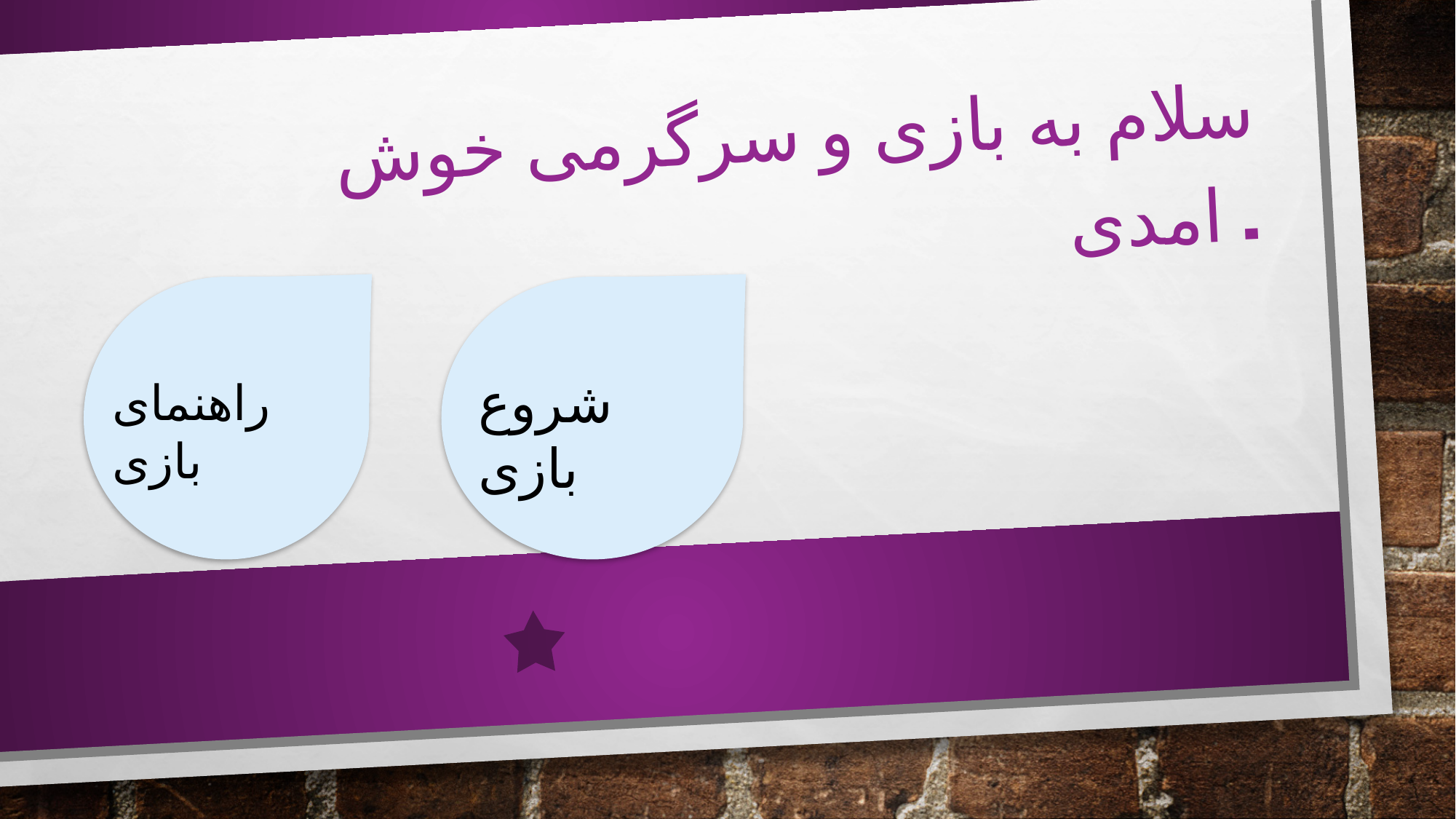

سلام به بازی و سرگرمی خوش امدی .

شروع بازی
راهنمای بازی